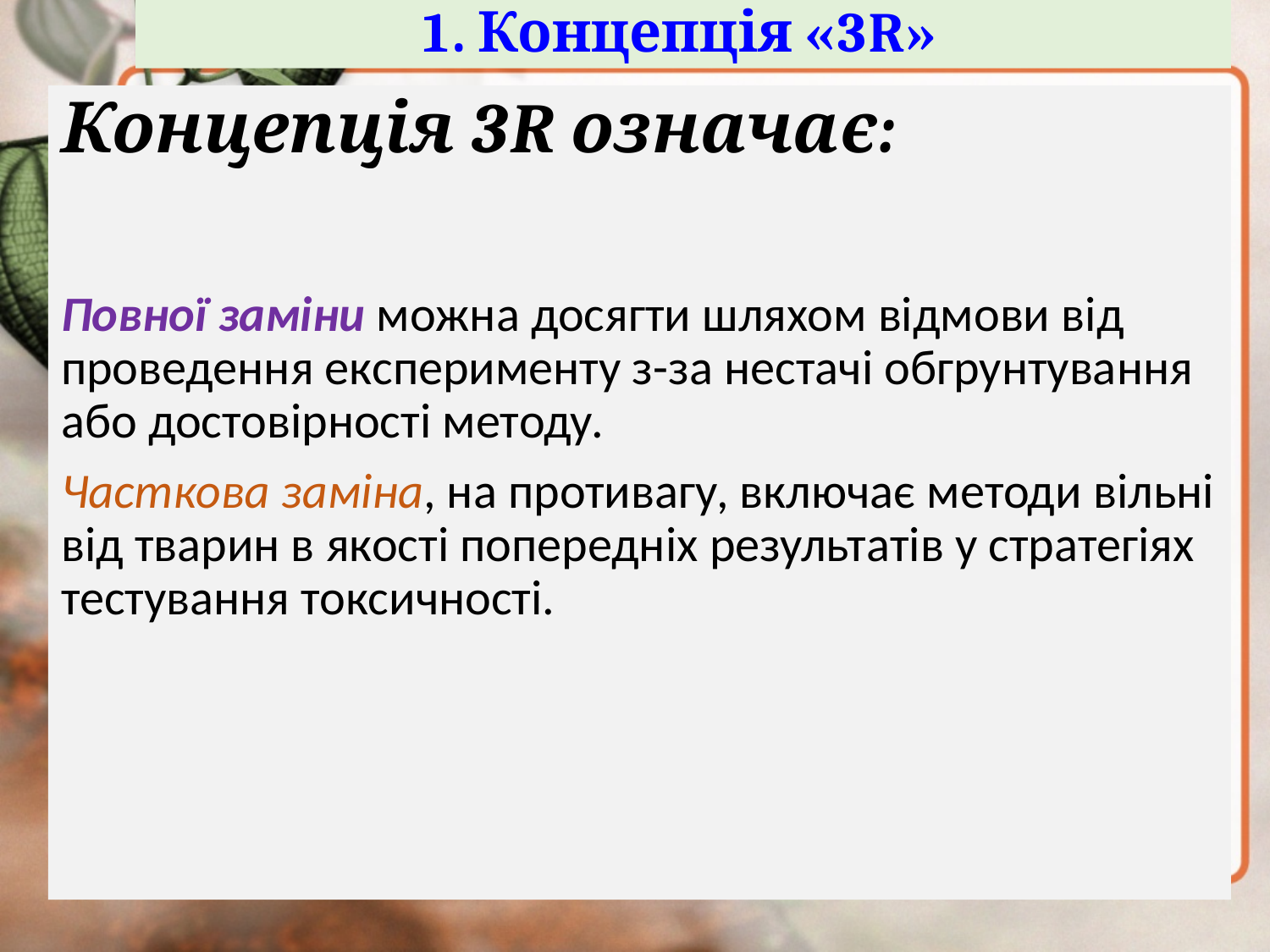

# 1. Концепція «3R»
Концепція 3R означає:

Повної заміни можна досягти шляхом відмови від проведення експерименту з-за нестачі обгрунтування або достовірності методу.
Часткова заміна, на противагу, включає методи вільні від тварин в якості попередніх результатів у стратегіях тестування токсичності.